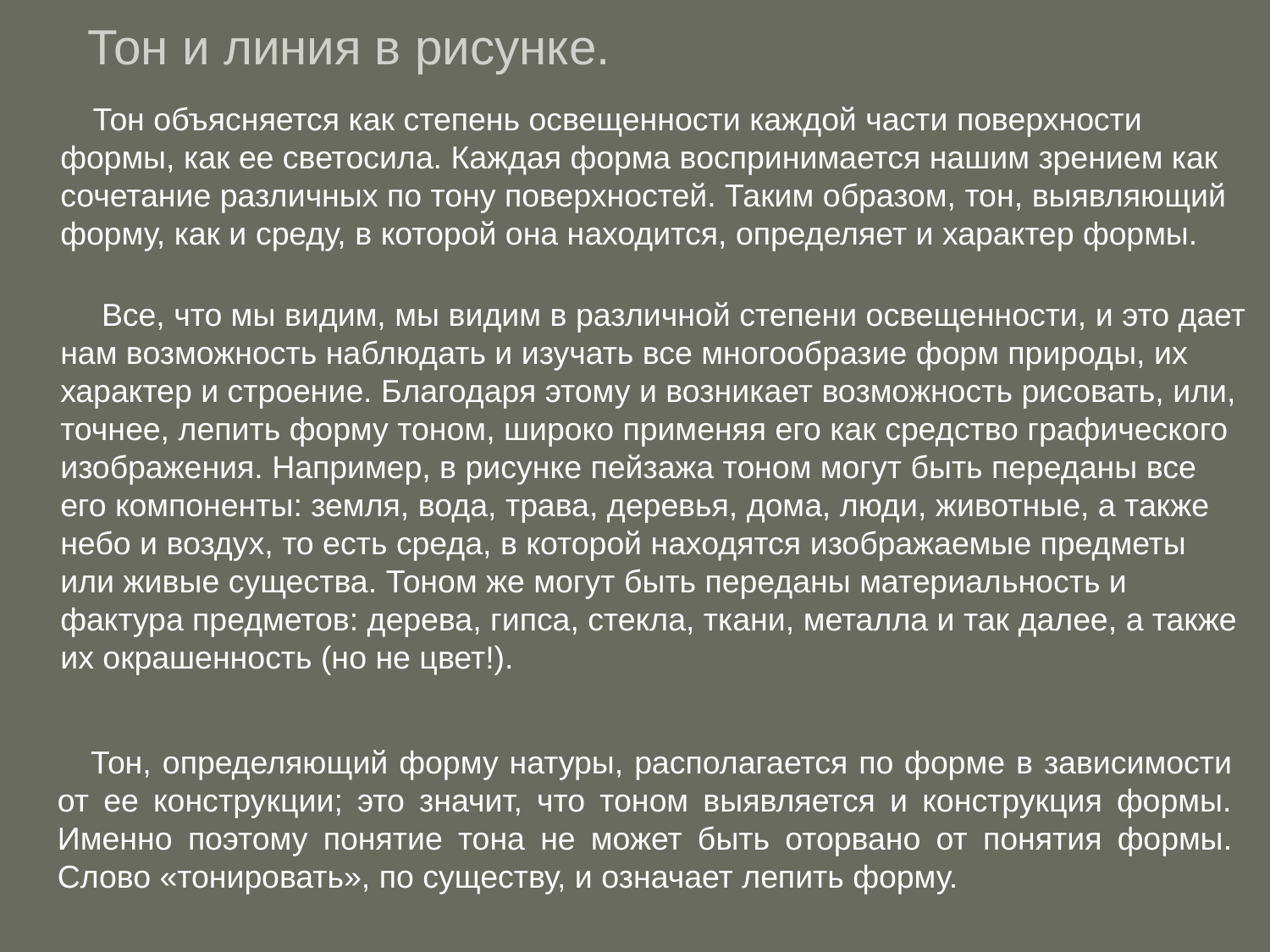

# Тон и линия в рисунке.

         Тон объясняется как степень освещенности каждой части поверхности формы, как ее светосила. Каждая форма воспринимается нашим зрением как сочетание различных по тону поверхностей. Таким образом, тон, выявляющий форму, как и среду, в которой она находится, определяет и характер формы.

          Все, что мы видим, мы видим в различной степени освещенности, и это дает нам возможность наблюдать и изучать все многообразие форм природы, их характер и строение. Благодаря этому и возникает возможность рисовать, или, точнее, лепить форму тоном, широко применяя его как средство графического изображения. Например, в рисунке пейзажа тоном могут быть переданы все его компоненты: земля, вода, трава, деревья, дома, люди, животные, а также небо и воздух, то есть среда, в которой находятся изображаемые предметы или живые существа. Тоном же могут быть переданы материальность и фактура предметов: дерева, гипса, стекла, ткани, металла и так далее, а также их окрашенность (но не цвет!).
   Тон, определяющий форму натуры, располагается по форме в зависимости от ее конструкции; это значит, что тоном выявляется и конструкция формы. Именно поэтому понятие тона не может быть оторвано от понятия формы. Слово «тонировать», по существу, и означает лепить форму.